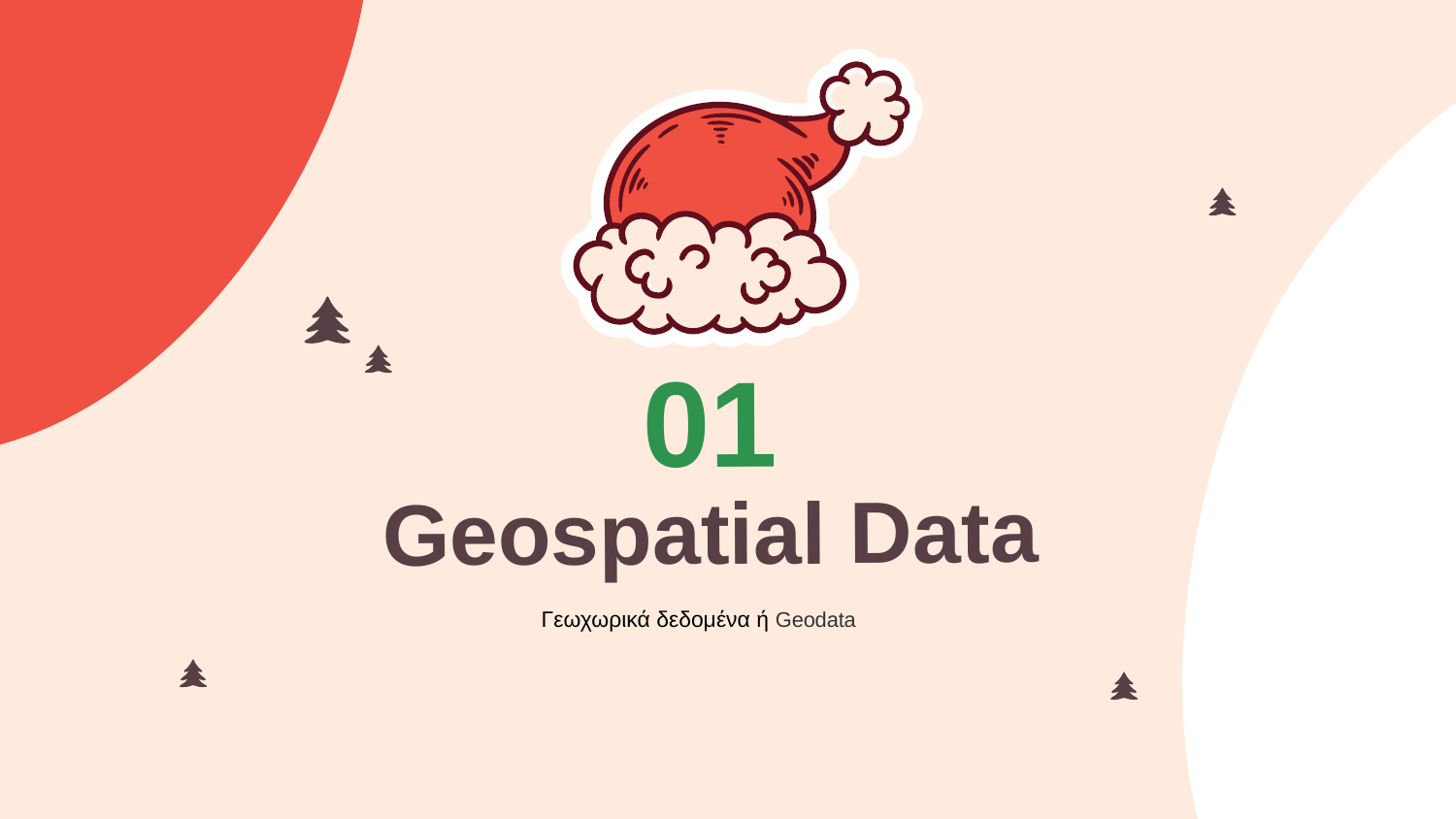

01
# Geospatial Data
Γεωχωρικά δεδομένα ή Geodata